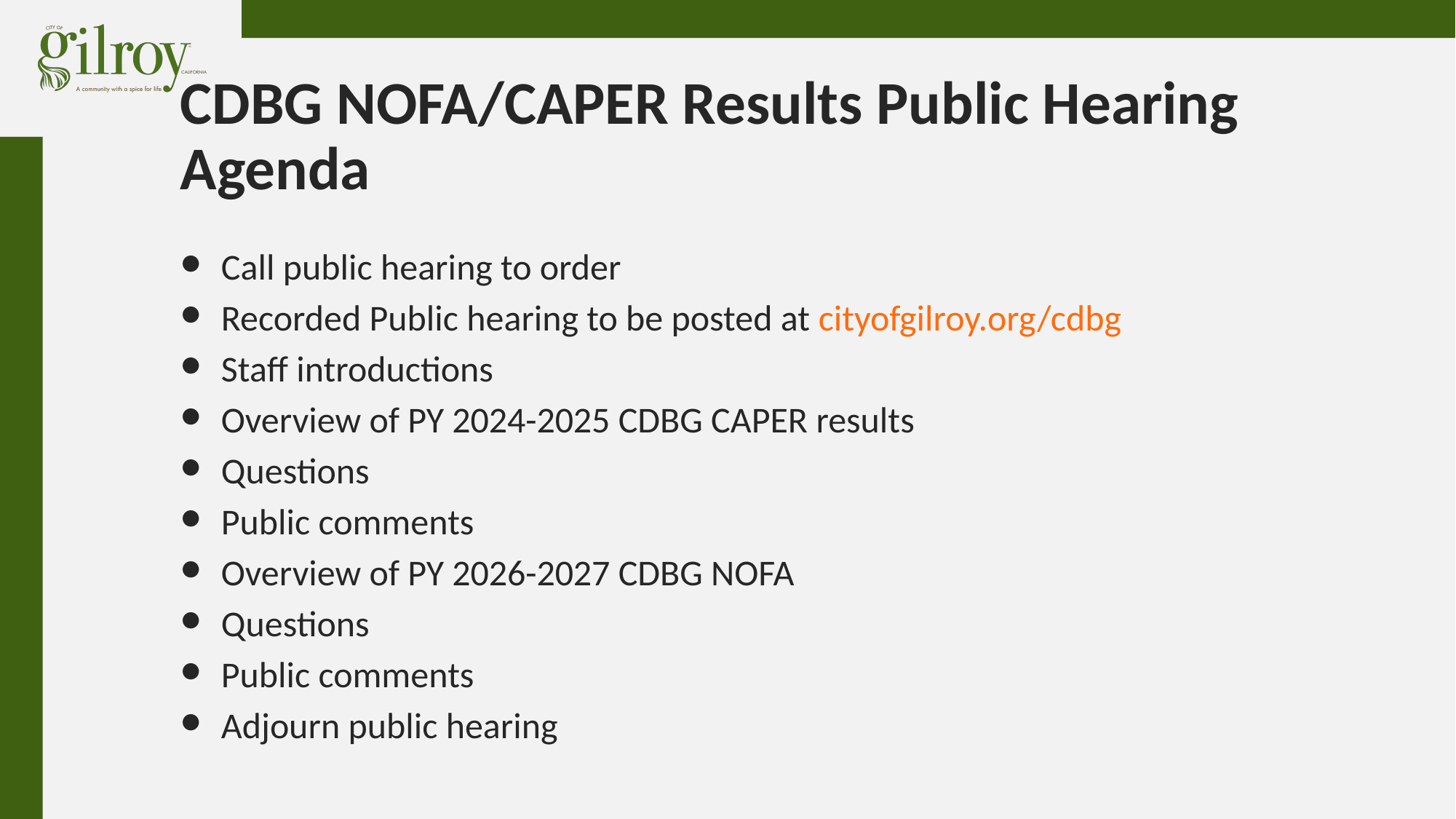

# CDBG NOFA/CAPER Results Public Hearing Agenda
Call public hearing to order
Recorded Public hearing to be posted at cityofgilroy.org/cdbg
Staff introductions
Overview of PY 2024-2025 CDBG CAPER results
Questions
Public comments
Overview of PY 2026-2027 CDBG NOFA
Questions
Public comments
Adjourn public hearing